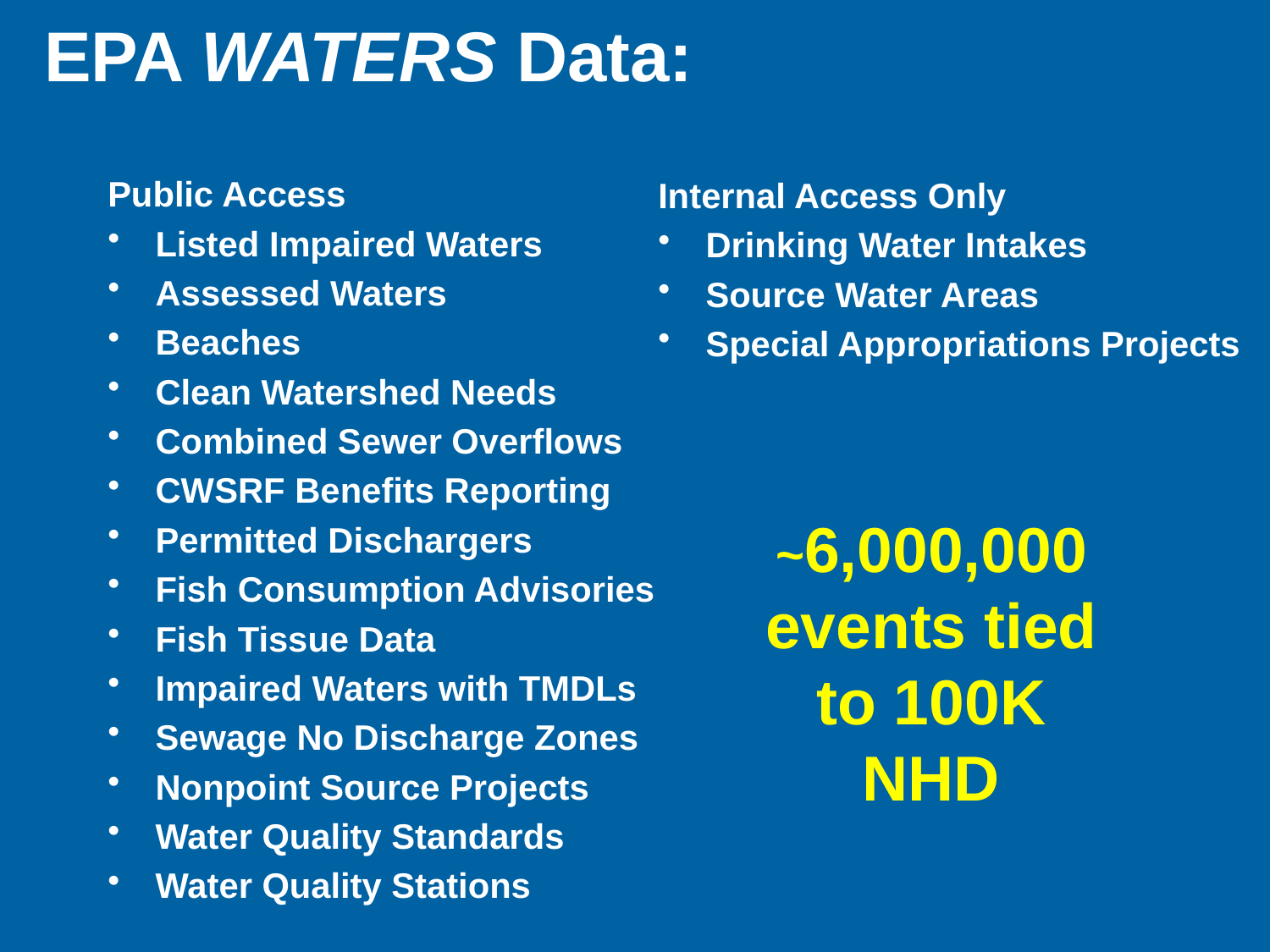

# EPA WATERS Data:

Public Access
Listed Impaired Waters
Assessed Waters
Beaches
Clean Watershed Needs
Combined Sewer Overflows
CWSRF Benefits Reporting
Permitted Dischargers
Fish Consumption Advisories
Fish Tissue Data
Impaired Waters with TMDLs
Sewage No Discharge Zones
Nonpoint Source Projects
Water Quality Standards
Water Quality Stations

Internal Access Only
Drinking Water Intakes
Source Water Areas
Special Appropriations Projects

~6,000,000 events tied to 100K NHD